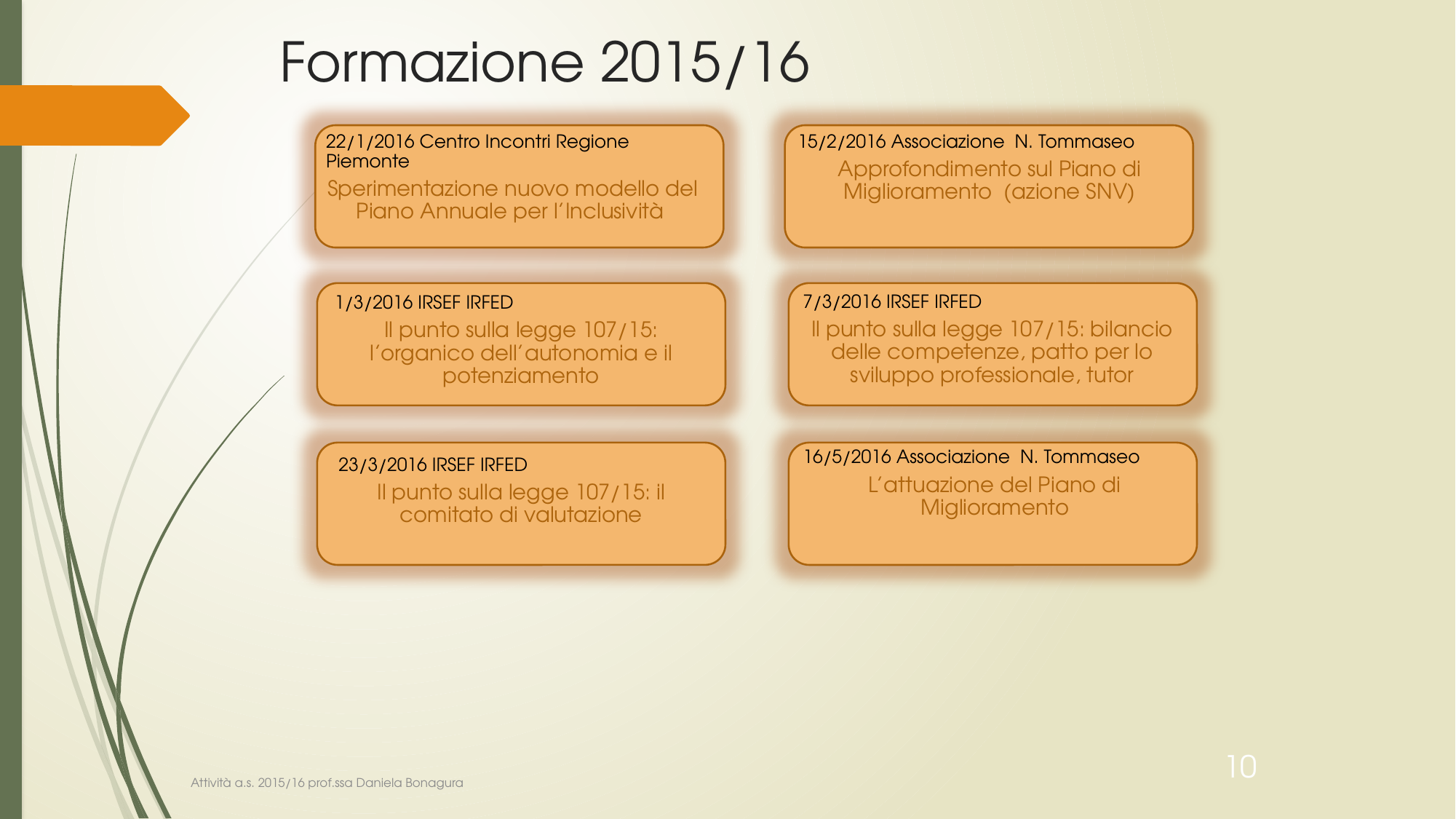

# Formazione 2015/16

22/1/2016 Centro Incontri Regione Piemonte
Sperimentazione nuovo modello del Piano Annuale per l’Inclusività
15/2/2016 Associazione  N. Tommaseo
Approfondimento sul Piano di Miglioramento  (azione SNV)

7/3/2016 IRSEF IRFED
Il punto sulla legge 107/15: bilancio delle competenze, patto per lo sviluppo professionale, tutor
1/3/2016 IRSEF IRFED
Il punto sulla legge 107/15: l’organico dell’autonomia e il potenziamento

16/5/2016 Associazione  N. Tommaseo
L’attuazione del Piano di Miglioramento
23/3/2016 IRSEF IRFED
Il punto sulla legge 107/15: il comitato di valutazione
10
Attività a.s. 2015/16 prof.ssa Daniela Bonagura